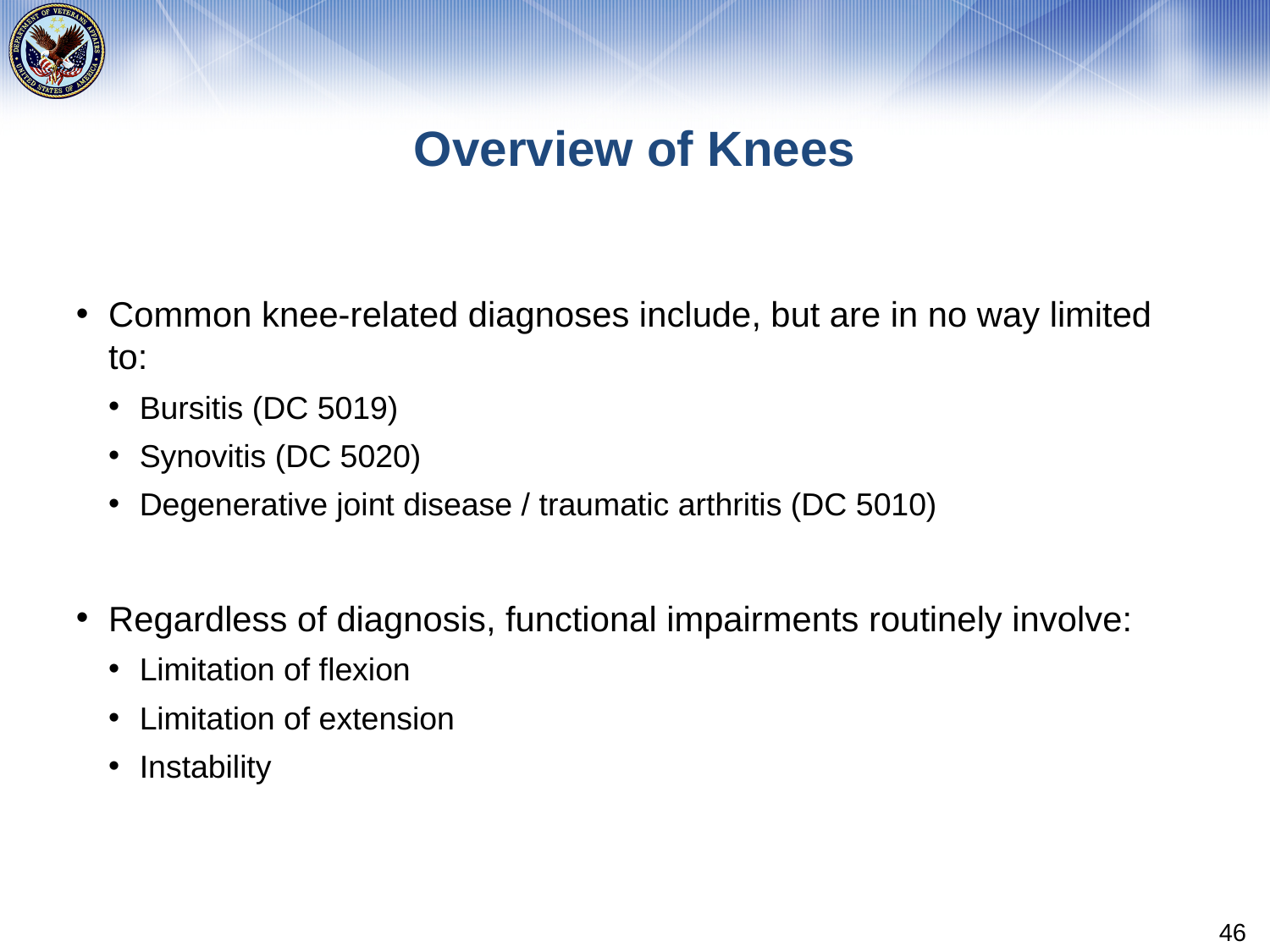

# Overview of Knees
Common knee-related diagnoses include, but are in no way limited to:
Bursitis (DC 5019)
Synovitis (DC 5020)
Degenerative joint disease / traumatic arthritis (DC 5010)

Regardless of diagnosis, functional impairments routinely involve:
Limitation of flexion
Limitation of extension
Instability
46